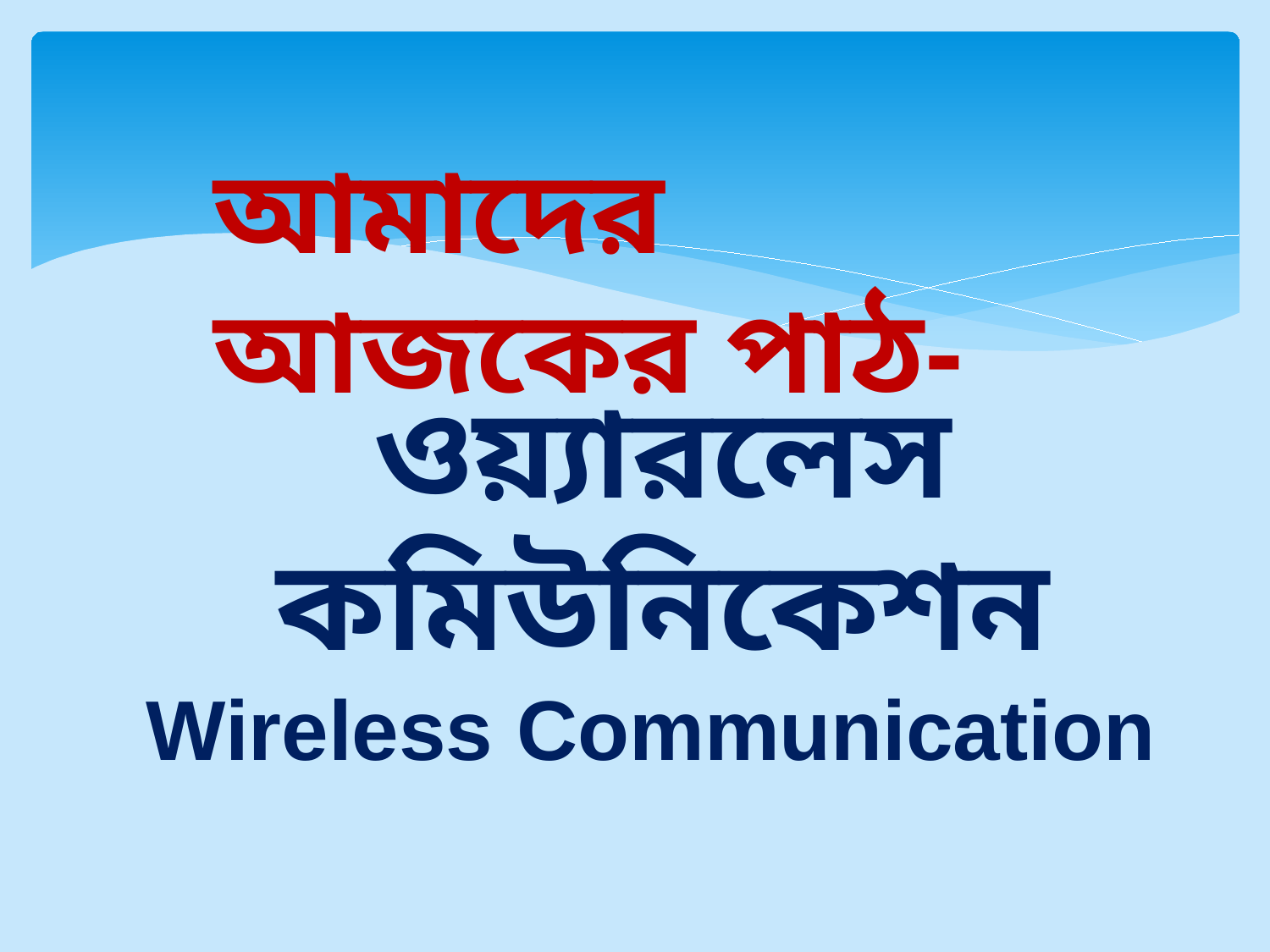

আমাদের আজকের পাঠ-
ওয়্যারলেস কমিউনিকেশন
Wireless Communication